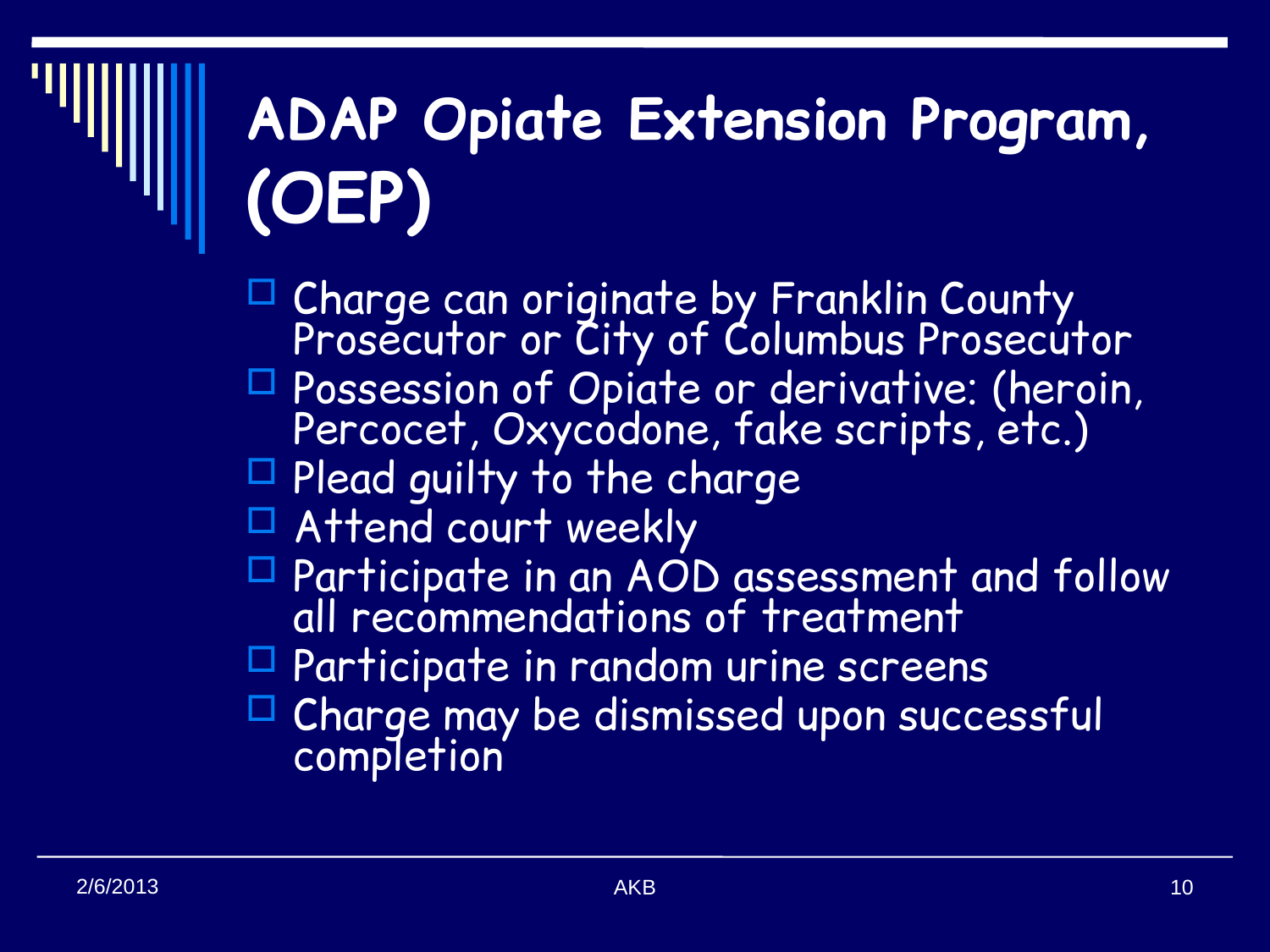

# ADAP Opiate Extension Program, (OEP)
Charge can originate by Franklin County Prosecutor or City of Columbus Prosecutor
Possession of Opiate or derivative: (heroin, Percocet, Oxycodone, fake scripts, etc.)
Plead guilty to the charge
Attend court weekly
Participate in an AOD assessment and follow all recommendations of treatment
Participate in random urine screens
Charge may be dismissed upon successful completion
2/6/2013
AKB
10